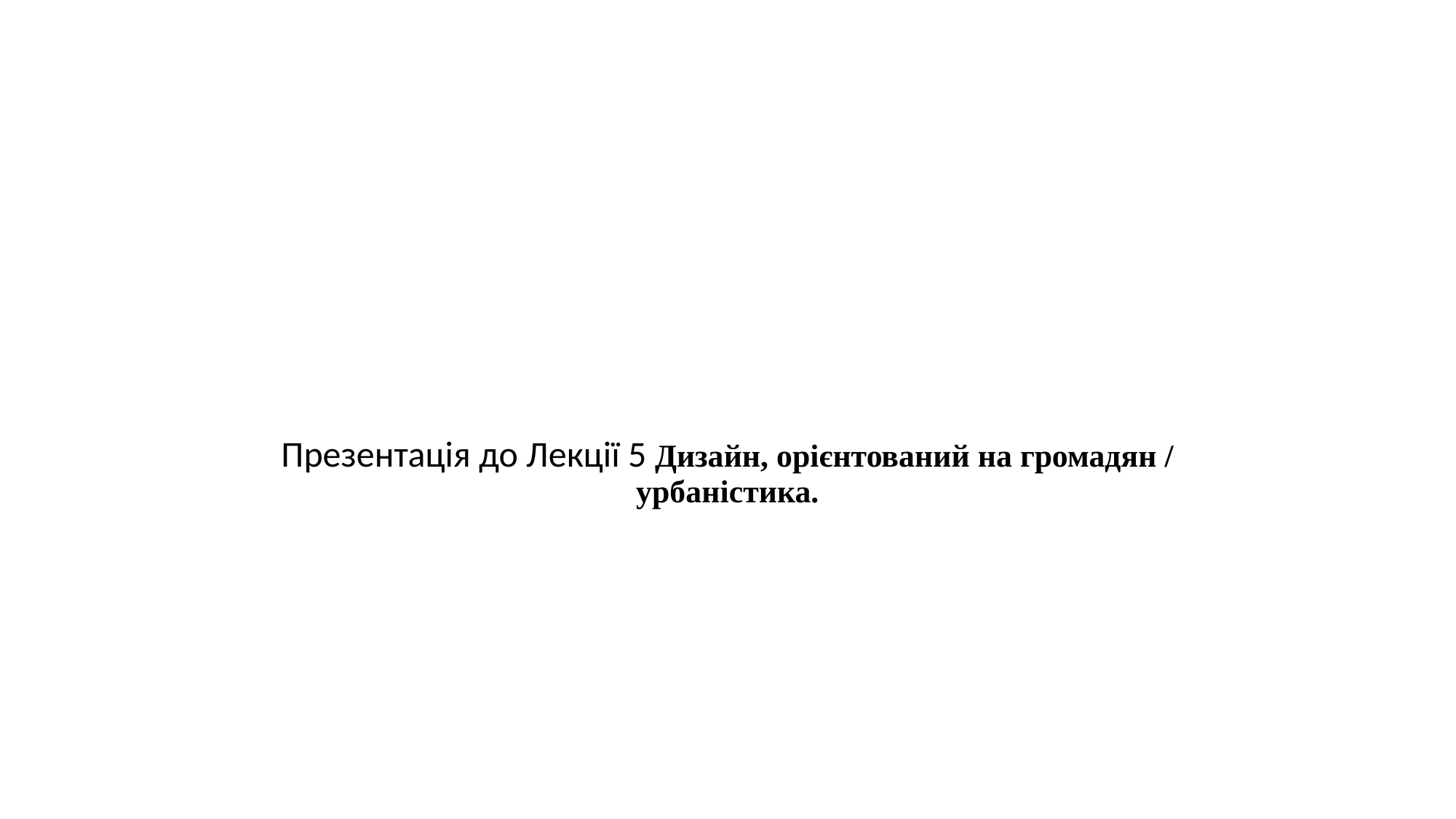

Презентація до Лекції 5 Дизайн, орієнтований на громадян / урбаністика.